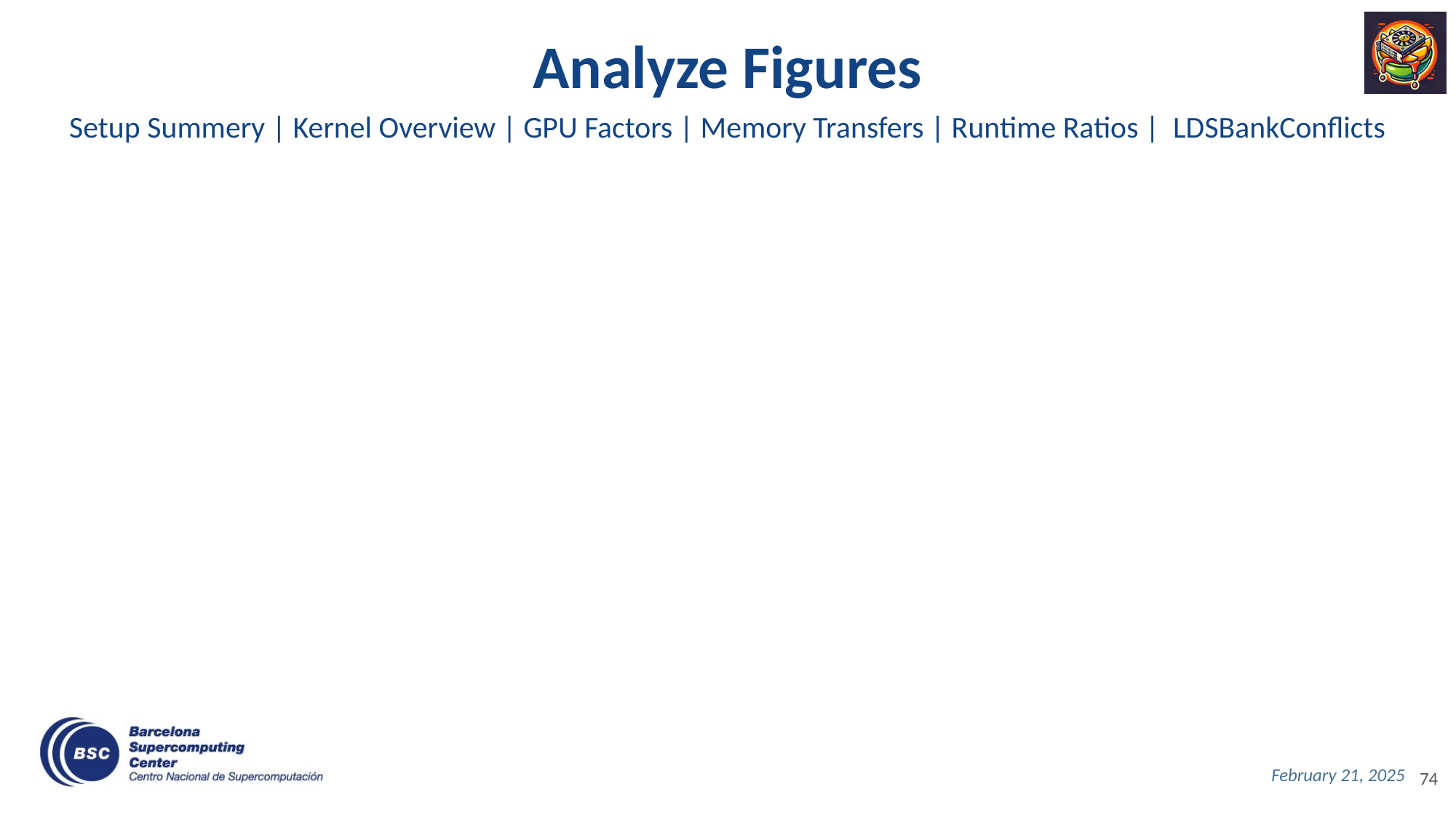

# Analyze Figures
Setup Summery | Kernel Overview | GPU Factors | Memory Transfers | Runtime Ratios |  LDSBankConflicts

74
February 21, 2025